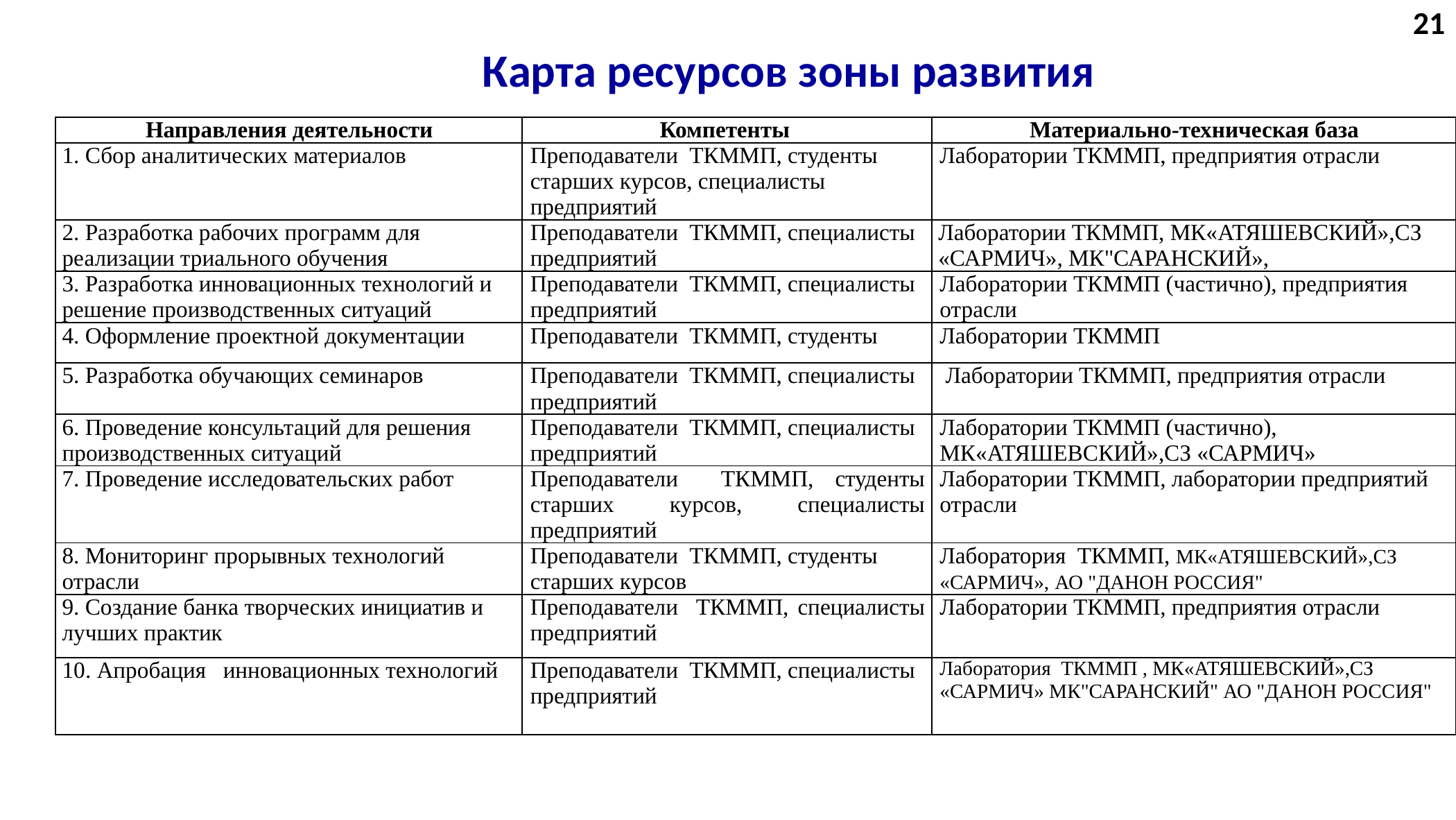

21
Карта ресурсов зоны развития
| Направления деятельности | Компетенты | Материально-техническая база |
| --- | --- | --- |
| 1. Сбор аналитических материалов | Преподаватели ТКММП, студенты старших курсов, специалисты предприятий | Лаборатории ТКММП, предприятия отрасли |
| 2. Разработка рабочих программ для реализации триального обучения | Преподаватели ТКММП, специалисты предприятий | Лаборатории ТКММП, МК«АТЯШЕВСКИЙ»,СЗ «САРМИЧ», МК"САРАНСКИЙ», |
| 3. Разработка инновационных технологий и решение производственных ситуаций | Преподаватели ТКММП, специалисты предприятий | Лаборатории ТКММП (частично), предприятия отрасли |
| 4. Оформление проектной документации | Преподаватели ТКММП, студенты | Лаборатории ТКММП |
| 5. Разработка обучающих семинаров | Преподаватели ТКММП, специалисты предприятий | Лаборатории ТКММП, предприятия отрасли |
| 6. Проведение консультаций для решения производственных ситуаций | Преподаватели ТКММП, специалисты предприятий | Лаборатории ТКММП (частично), МК«АТЯШЕВСКИЙ»,СЗ «САРМИЧ» |
| 7. Проведение исследовательских работ | Преподаватели ТКММП, студенты старших курсов, специалисты предприятий | Лаборатории ТКММП, лаборатории предприятий отрасли |
| 8. Мониторинг прорывных технологий отрасли | Преподаватели ТКММП, студенты старших курсов | Лаборатория ТКММП, МК«АТЯШЕВСКИЙ»,СЗ «САРМИЧ», АО "ДАНОН РОССИЯ" |
| 9. Создание банка творческих инициатив и лучших практик | Преподаватели ТКММП, специалисты предприятий | Лаборатории ТКММП, предприятия отрасли |
| 10. Апробация инновационных технологий | Преподаватели ТКММП, специалисты предприятий | Лаборатория ТКММП , МК«АТЯШЕВСКИЙ»,СЗ «САРМИЧ» МК"САРАНСКИЙ" АО "ДАНОН РОССИЯ" |